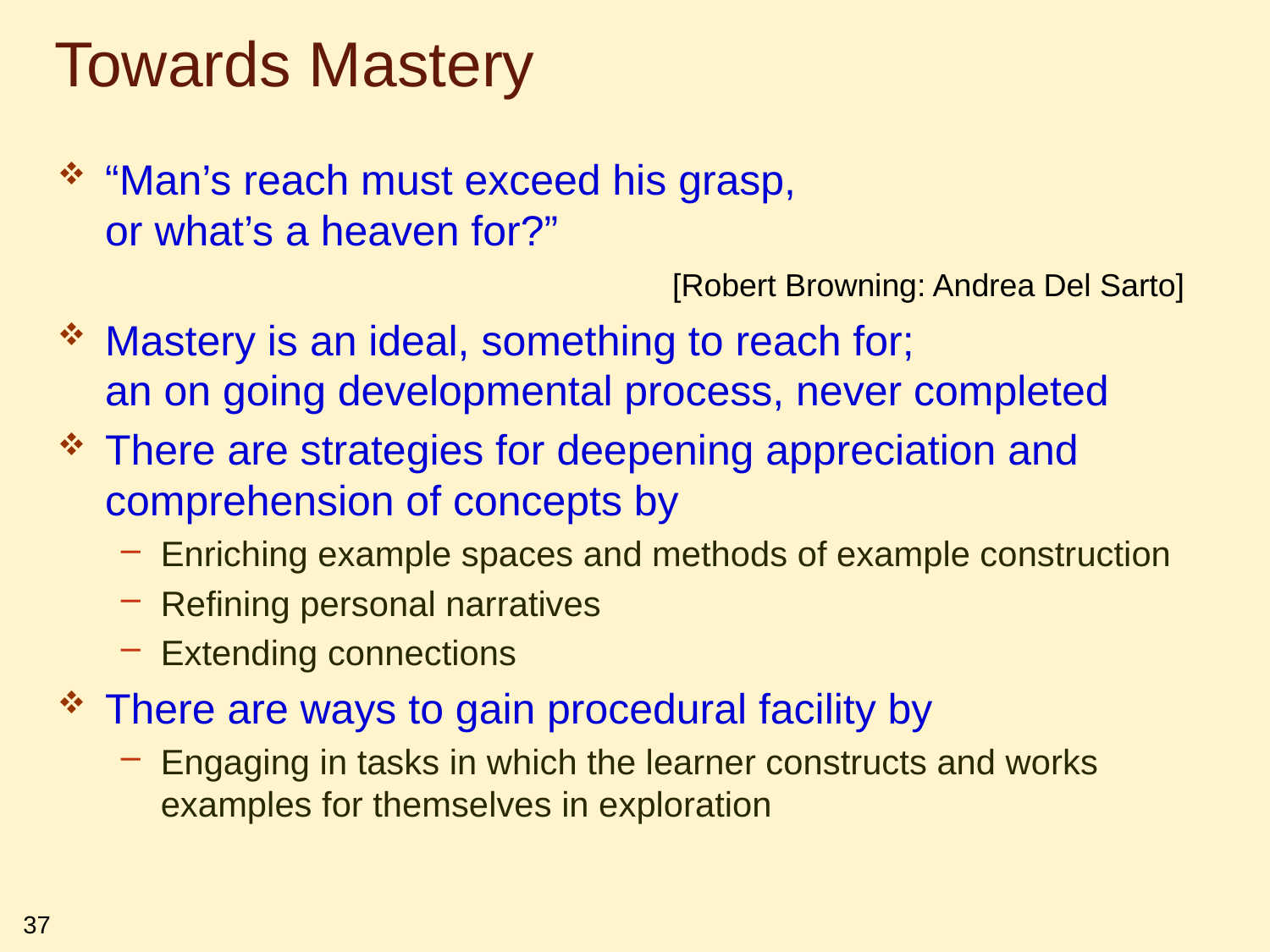

# Towards Mastery
“Man’s reach must exceed his grasp,
or what’s a heaven for?”
				     [Robert Browning: Andrea Del Sarto]
Mastery is an ideal, something to reach for;
an on going developmental process, never completed
There are strategies for deepening appreciation and comprehension of concepts by
Enriching example spaces and methods of example construction
Refining personal narratives
Extending connections
There are ways to gain procedural facility by
Engaging in tasks in which the learner constructs and works examples for themselves in exploration